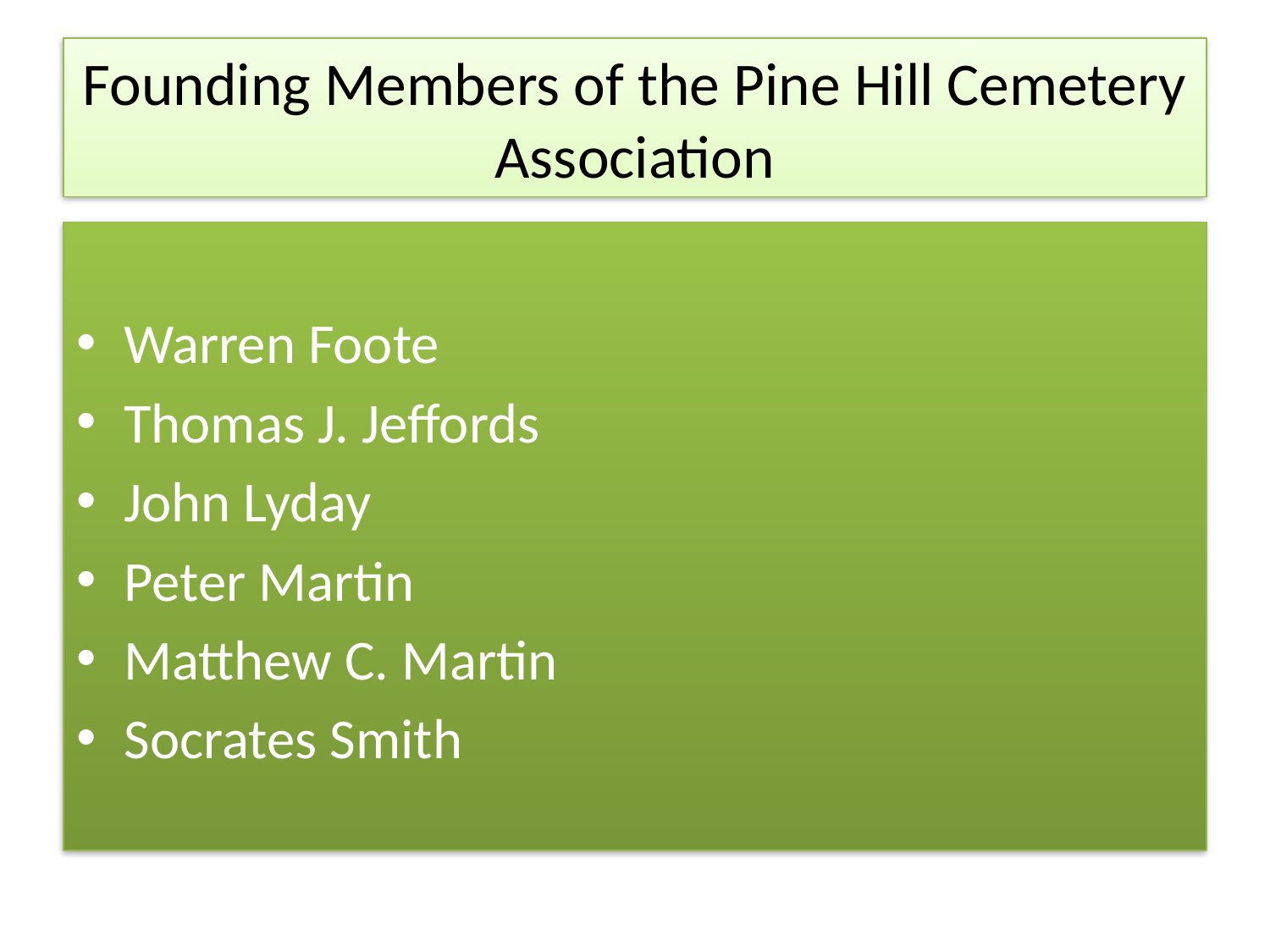

# Founding Members of the Pine Hill Cemetery Association

Warren Foote
Thomas J. Jeffords
John Lyday
Peter Martin
Matthew C. Martin
Socrates Smith